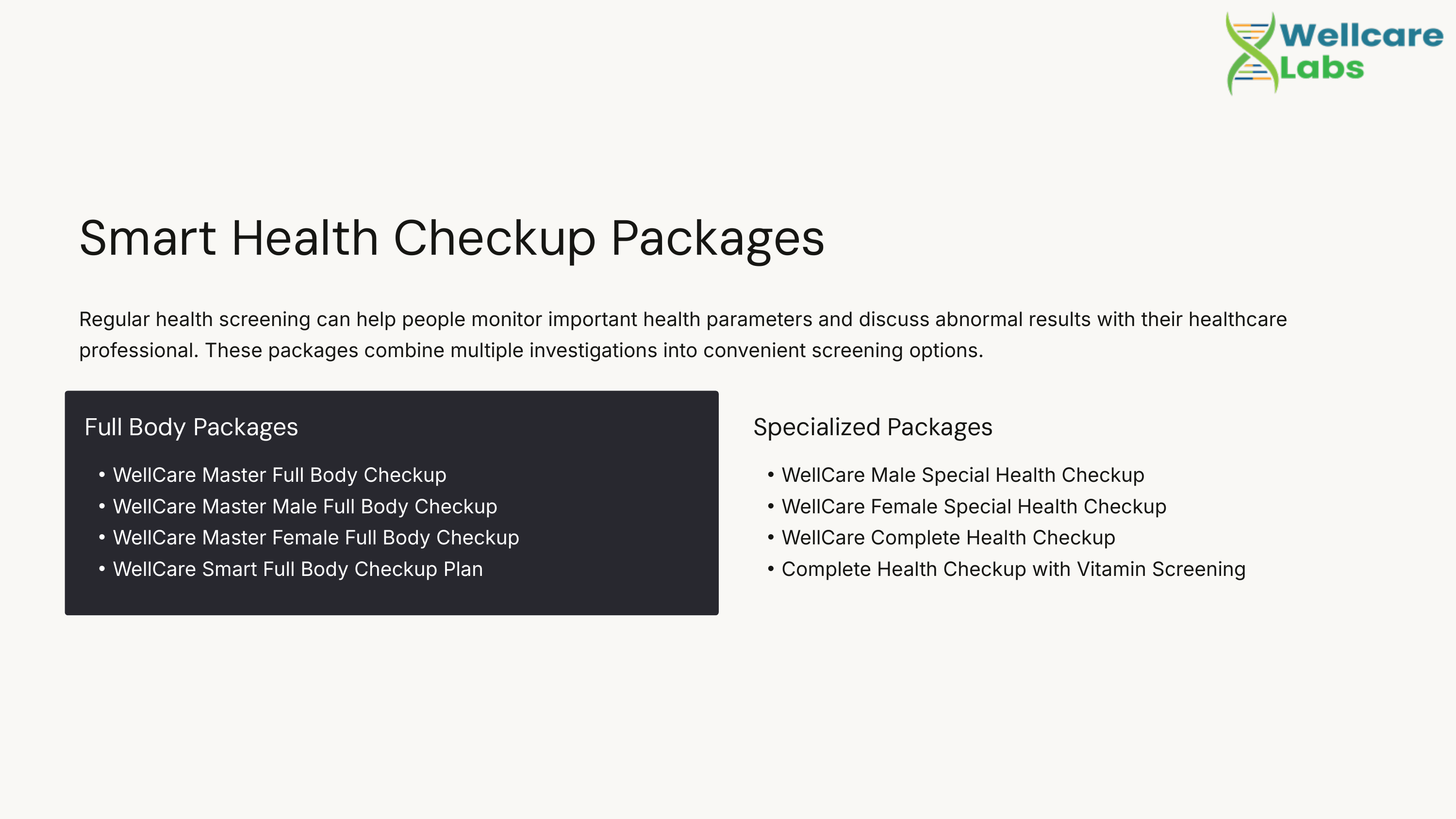

Smart Health Checkup Packages
Regular health screening can help people monitor important health parameters and discuss abnormal results with their healthcare professional. These packages combine multiple investigations into convenient screening options.

Full Body Packages
Specialized Packages
WellCare Master Full Body Checkup
WellCare Master Male Full Body Checkup
WellCare Master Female Full Body Checkup
WellCare Smart Full Body Checkup Plan
WellCare Male Special Health Checkup
WellCare Female Special Health Checkup
WellCare Complete Health Checkup
Complete Health Checkup with Vitamin Screening